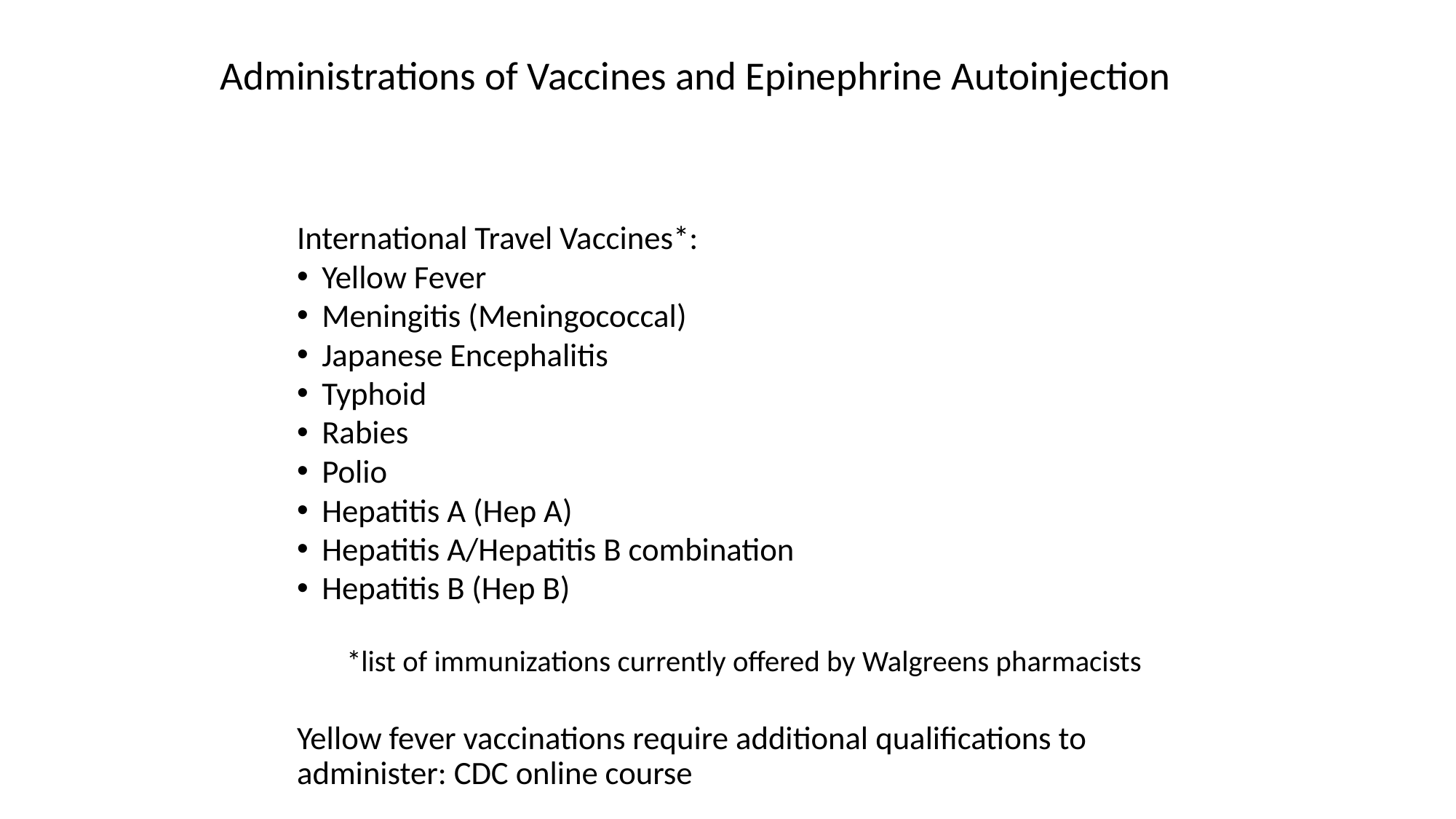

# Administrations of Vaccines and Epinephrine Autoinjection

International Travel Vaccines*:
Yellow Fever
Meningitis (Meningococcal)
Japanese Encephalitis
Typhoid
Rabies
Polio
Hepatitis A (Hep A)
Hepatitis A/Hepatitis B combination
Hepatitis B (Hep B)

*list of immunizations currently offered by Walgreens pharmacists

Yellow fever vaccinations require additional qualifications to administer: CDC online course